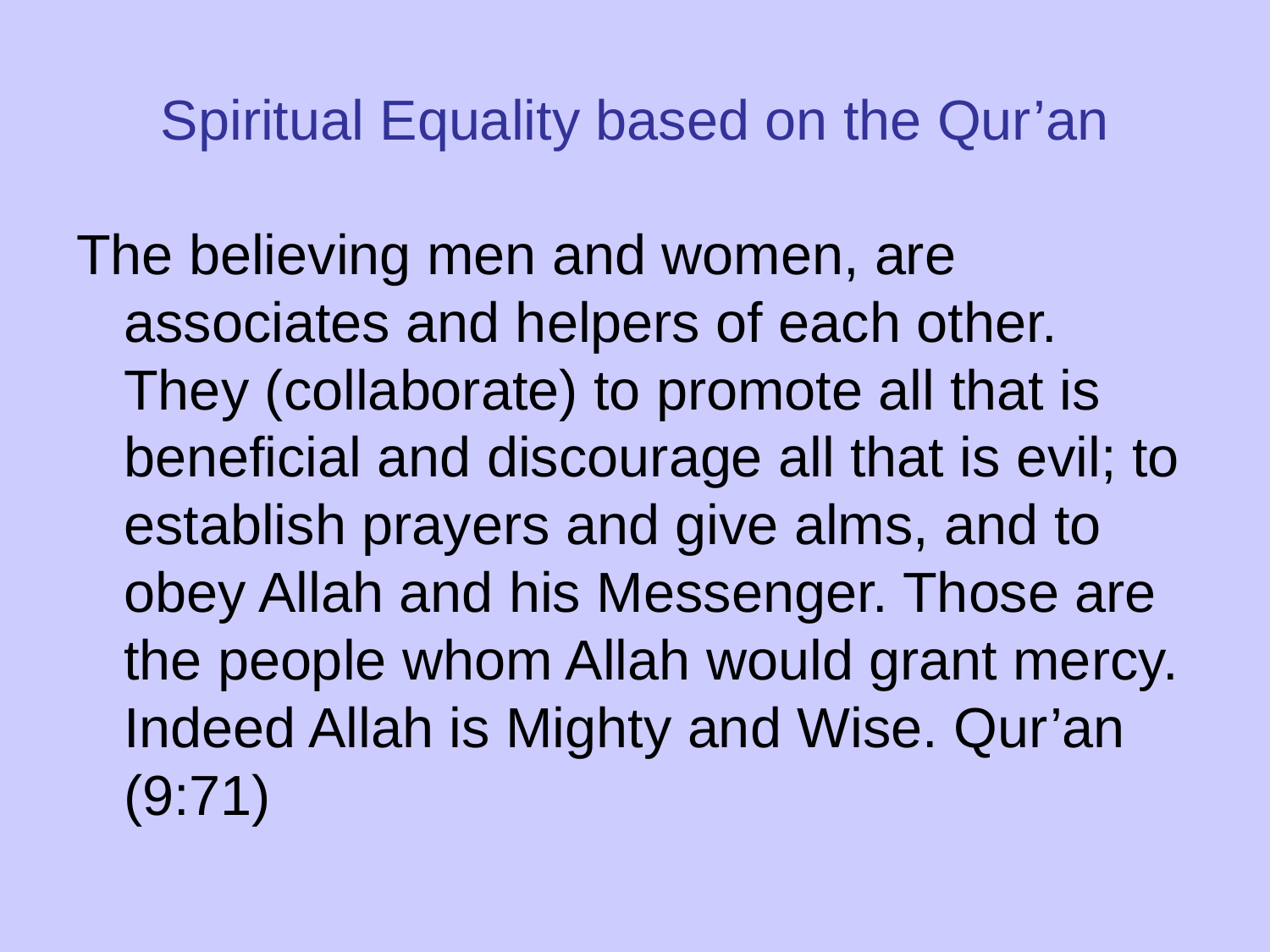

# Spiritual Equality based on the Qur’an
The believing men and women, are associates and helpers of each other. They (collaborate) to promote all that is beneficial and discourage all that is evil; to establish prayers and give alms, and to obey Allah and his Messenger. Those are the people whom Allah would grant mercy. Indeed Allah is Mighty and Wise. Qur’an (9:71)